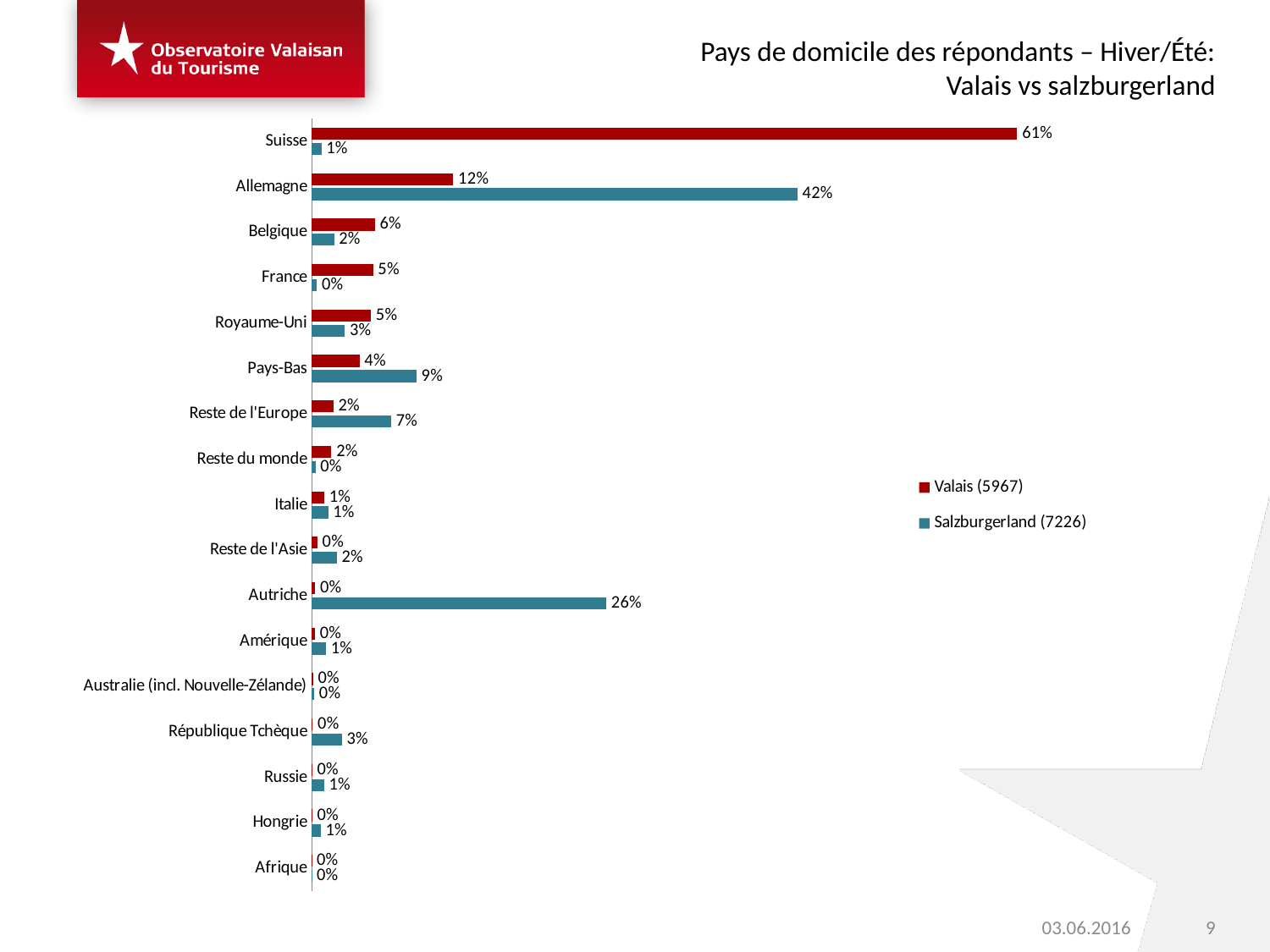

Pays de domicile des répondants – Hiver/Été: Valais vs salzburgerland

### Chart

| Category |  |  |
|---|---|---|
| Afrique | 7.96776549974617e-05 | 0.000156385631541522 |
| Hongrie | 0.007801418625390815 | 0.000387664846901808 |
| Russie | 0.010675966386419187 | 0.000449019812240223 |
| République Tchèque | 0.02615525270671489 | 0.000803277090251654 |
| Australie (incl. Nouvelle-Zélande) | 0.0020698986591105046 | 0.00106976601739345 |
| Amérique | 0.012349789925869978 | 0.0027741347446404 |
| Autriche | 0.25660973939390236 | 0.00293786251993525 |
| Reste de l'Asie | 0.02173230803842821 | 0.00482690916289925 |
| Italie | 0.014330538330189949 | 0.010826666433371147 |
| Reste du monde | 0.0031793610806291816 | 0.017140290605138 |
| Reste de l'Europe | 0.06931759693574067 | 0.01883731311316878 |
| Pays-Bas | 0.09131987103315288 | 0.04155726640003656 |
| Royaume-Uni | 0.02888687292875107 | 0.0516585889906035 |
| France | 0.00439939387066958 | 0.05343970767381266 |
| Belgique | 0.01943110903939298 | 0.05502652816441608 |
| Allemagne | 0.4232702801157829 | 0.12335762662500896 |
| Suisse | 0.00839092527485741 | 0.6147469513070423 |
9
03.06.2016